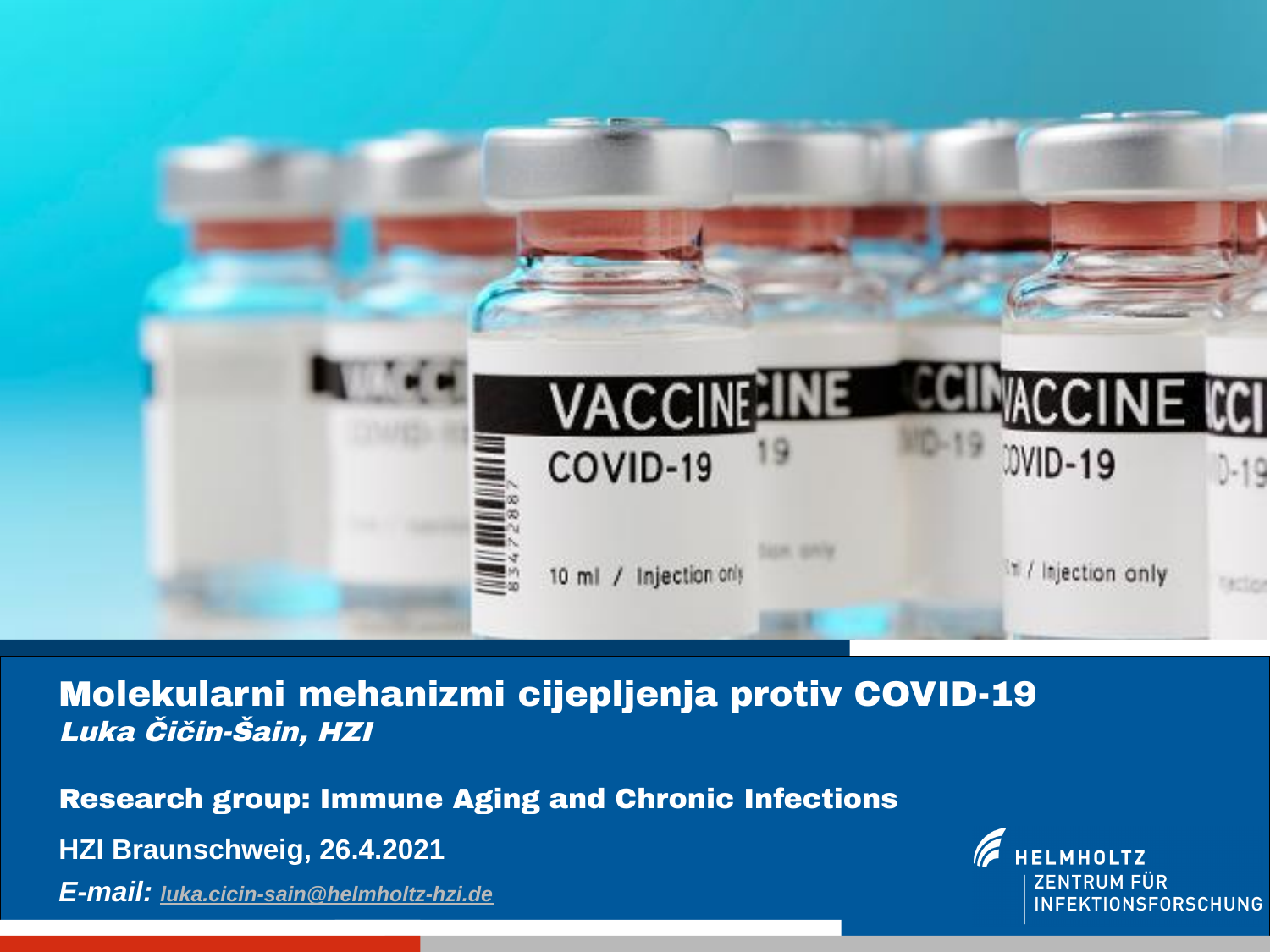

# Molekularni mehanizmi cijepljenja protiv COVID-19 Luka Čičin-Šain, HZI Research group: Immune Aging and Chronic Infections
HZI Braunschweig, 26.4.2021
E-mail: luka.cicin-sain@helmholtz-hzi.de